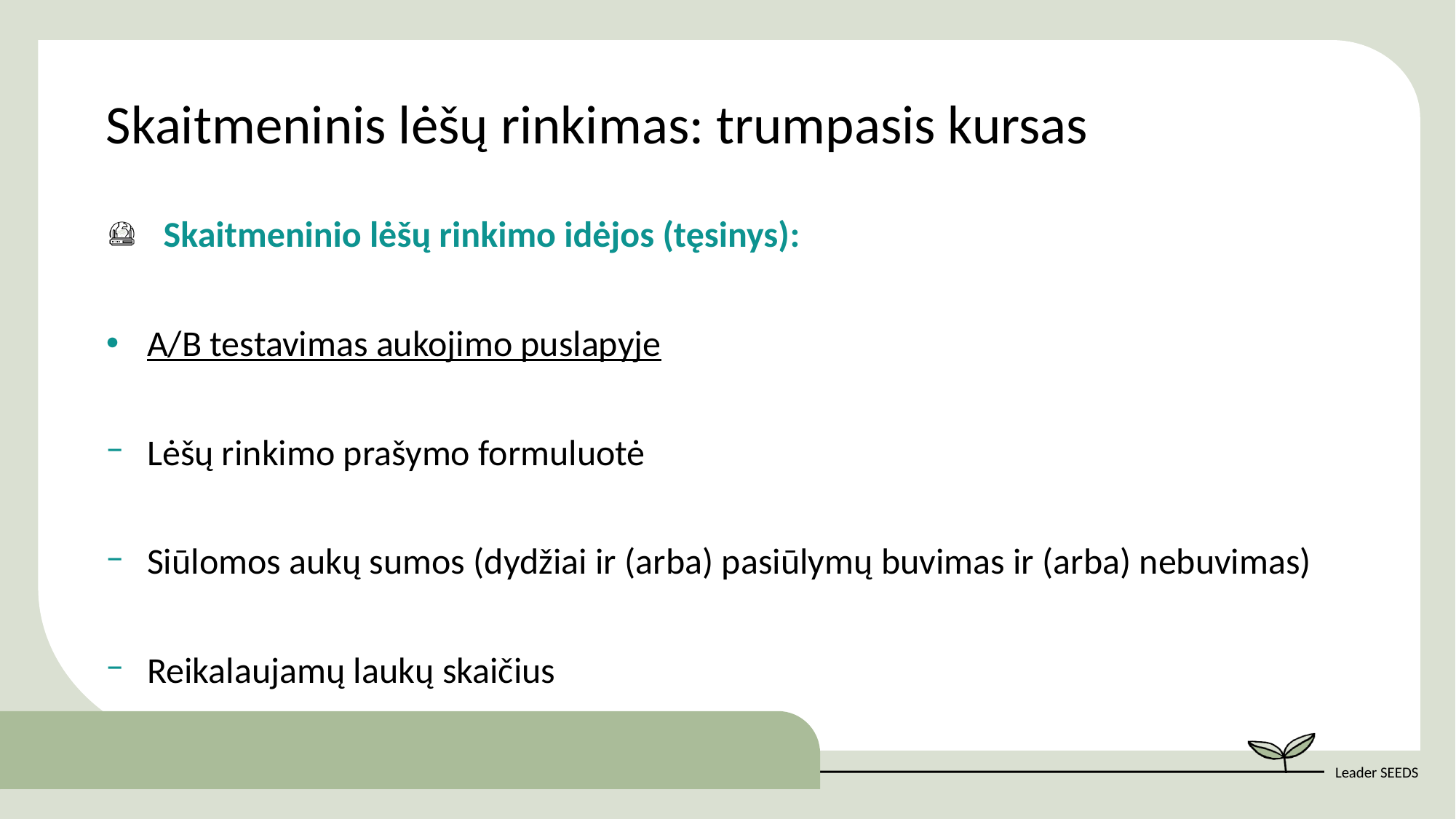

Skaitmeninis lėšų rinkimas: trumpasis kursas
  Skaitmeninio lėšų rinkimo idėjos (tęsinys):

A/B testavimas aukojimo puslapyje

Lėšų rinkimo prašymo formuluotė

Siūlomos aukų sumos (dydžiai ir (arba) pasiūlymų buvimas ir (arba) nebuvimas)

Reikalaujamų laukų skaičius